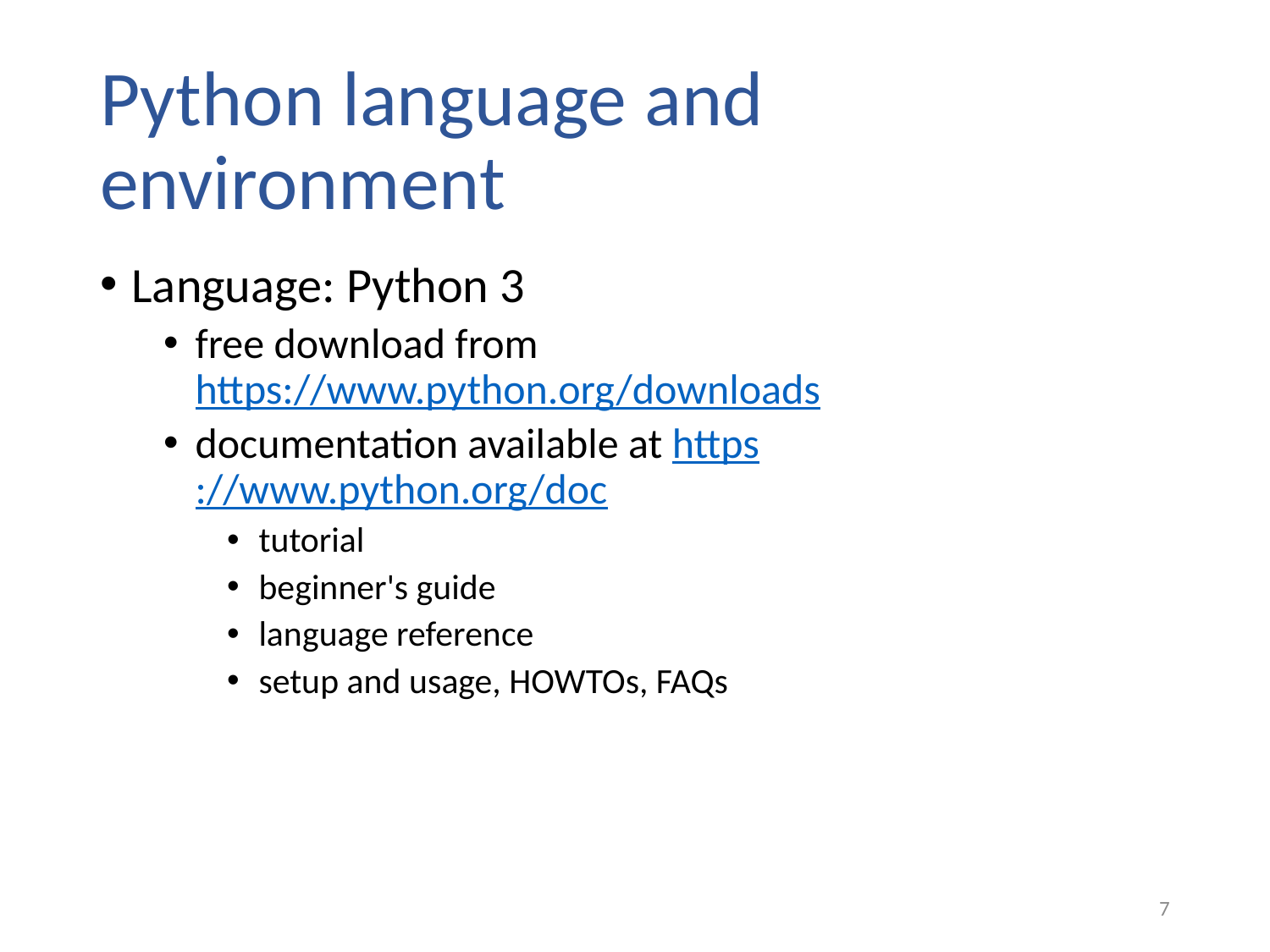

# Python language and environment
Language: Python 3
free download from https://www.python.org/downloads
documentation available at https://www.python.org/doc
tutorial
beginner's guide
language reference
setup and usage, HOWTOs, FAQs
7